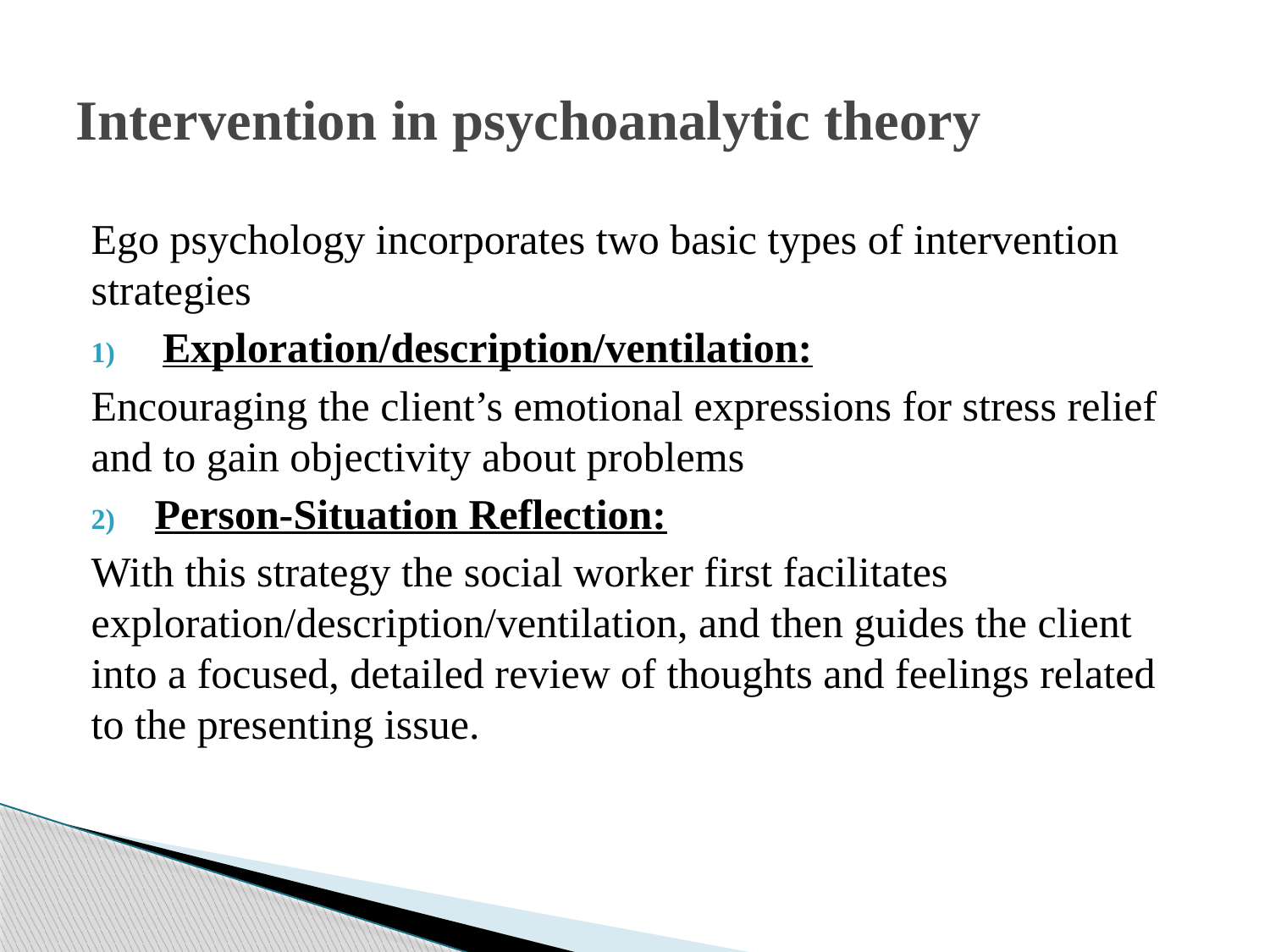

# Intervention in psychoanalytic theory
Ego psychology incorporates two basic types of intervention strategies
Exploration/description/ventilation:
Encouraging the client’s emotional expressions for stress relief and to gain objectivity about problems
Person-Situation Reflection:
With this strategy the social worker first facilitates exploration/description/ventilation, and then guides the client into a focused, detailed review of thoughts and feelings related to the presenting issue.